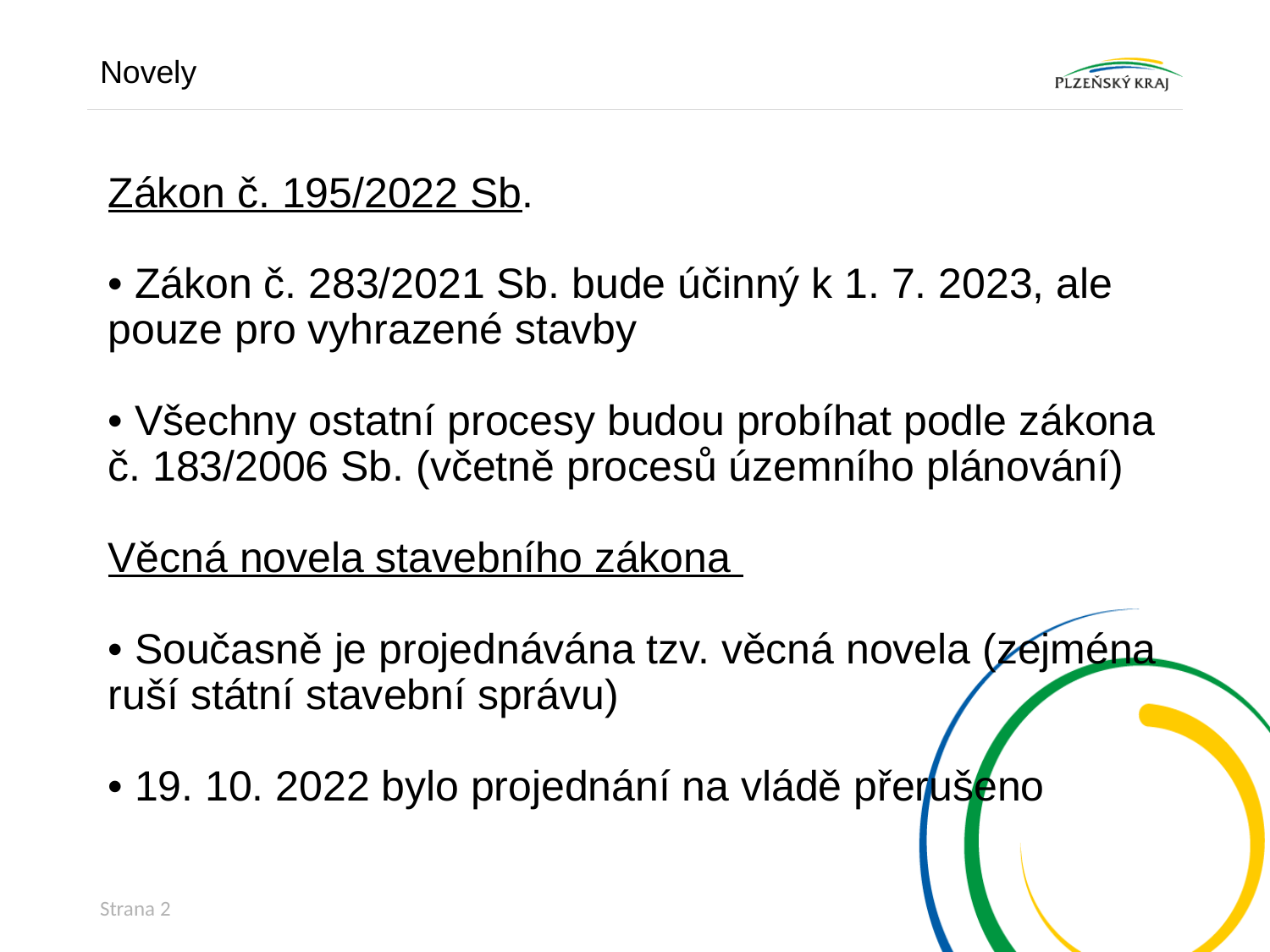

Novely
# Zákon č. 195/2022 Sb. • Zákon č. 283/2021 Sb. bude účinný k 1. 7. 2023, ale pouze pro vyhrazené stavby • Všechny ostatní procesy budou probíhat podle zákona č. 183/2006 Sb. (včetně procesů územního plánování) Věcná novela stavebního zákona • Současně je projednávána tzv. věcná novela (zejména ruší státní stavební správu) • 19. 10. 2022 bylo projednání na vládě přerušeno

Strana 2